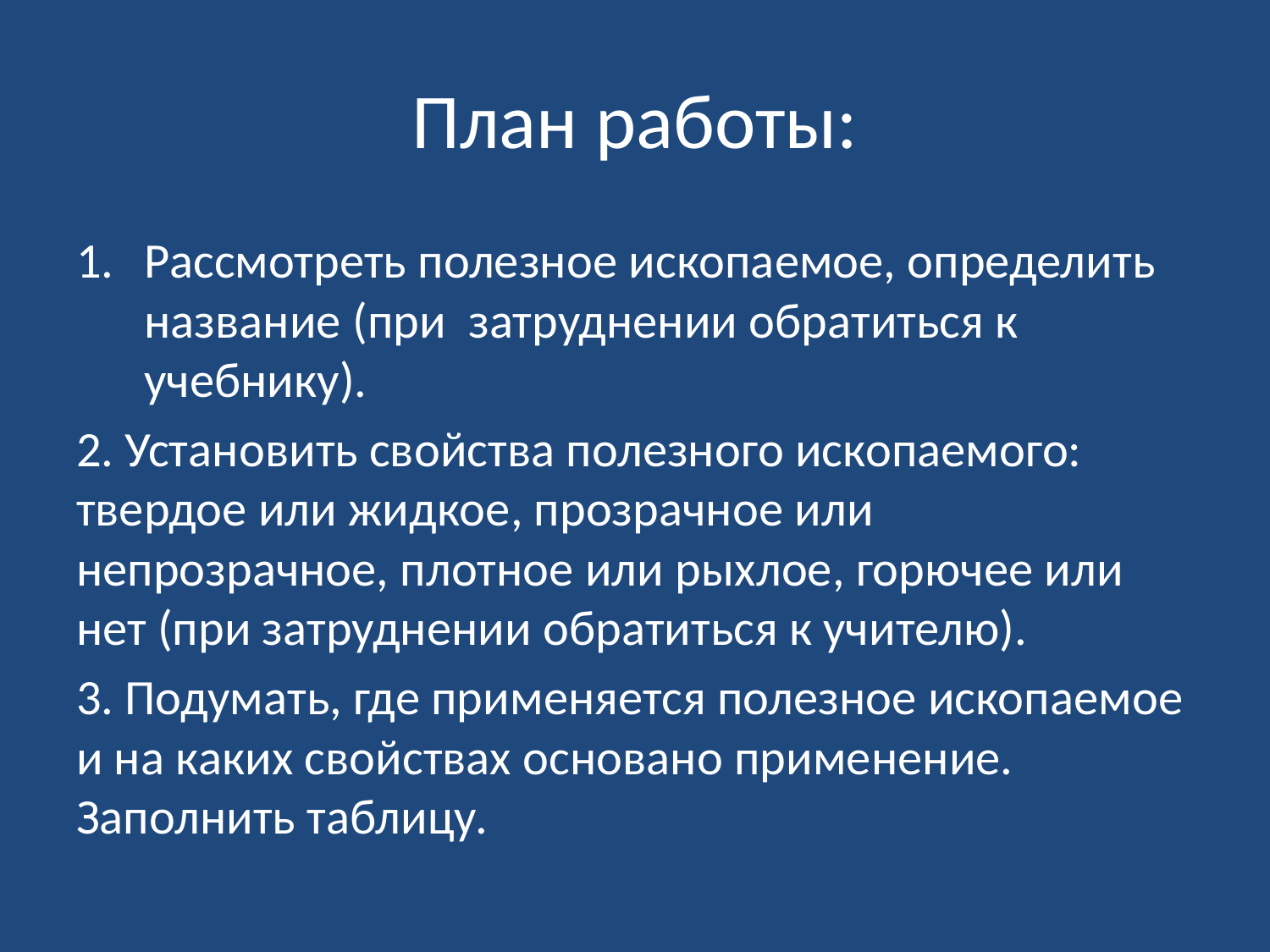

# План работы:
Рассмотреть полезное ископаемое, определить название (при  затруднении обратиться к учебнику).
2. Установить свойства полезного ископаемого: твердое или жидкое, прозрачное или непрозрачное, плотное или рыхлое, горючее или нет (при затруднении обратиться к учителю).
3. Подумать, где применяется полезное ископаемое и на каких свойствах основано применение. Заполнить таблицу.